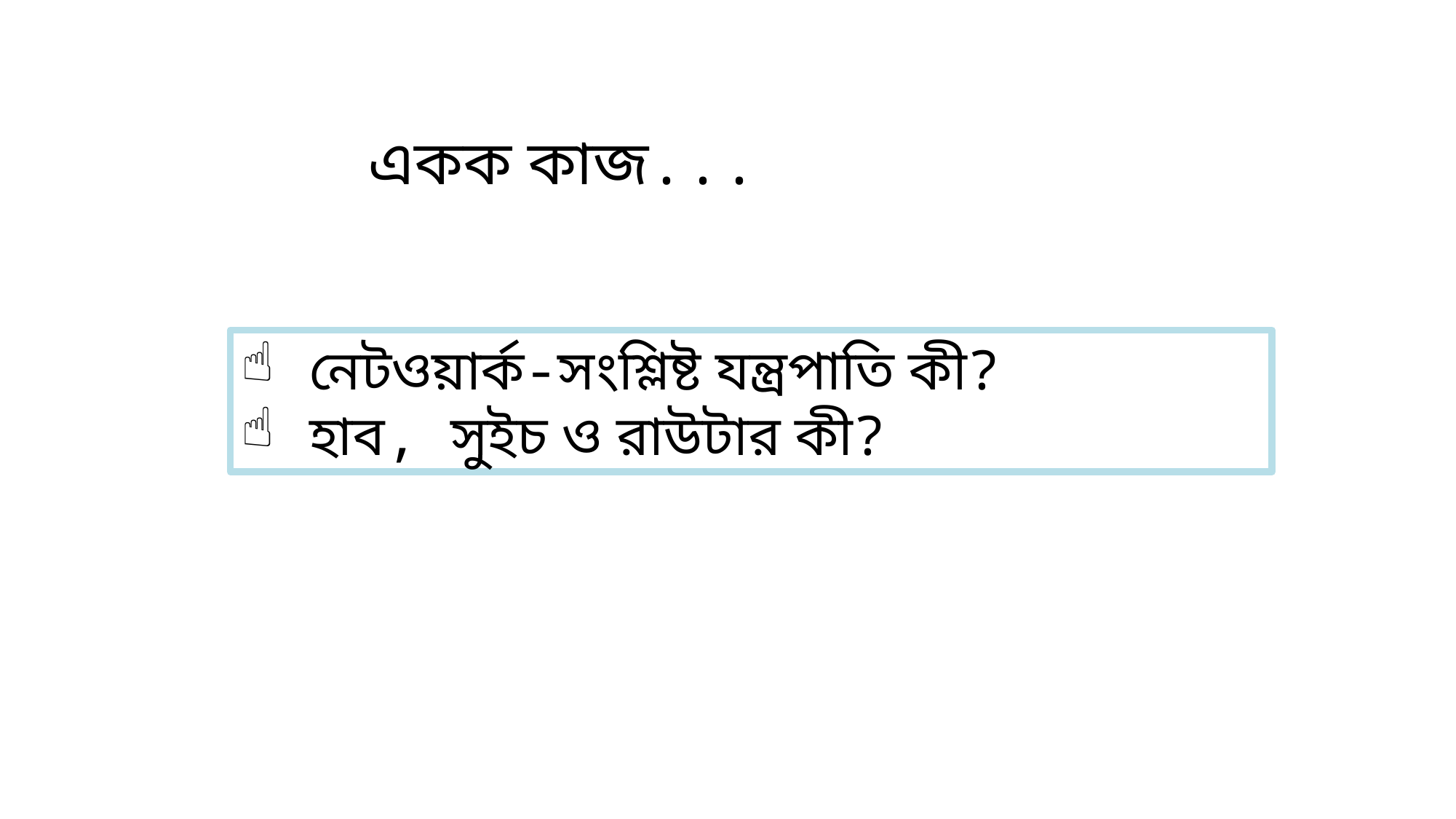

একক কাজ...
নেটওয়ার্ক-সংশ্লিষ্ট যন্ত্রপাতি কী?
হাব, সুইচ ও রাউটার কী?